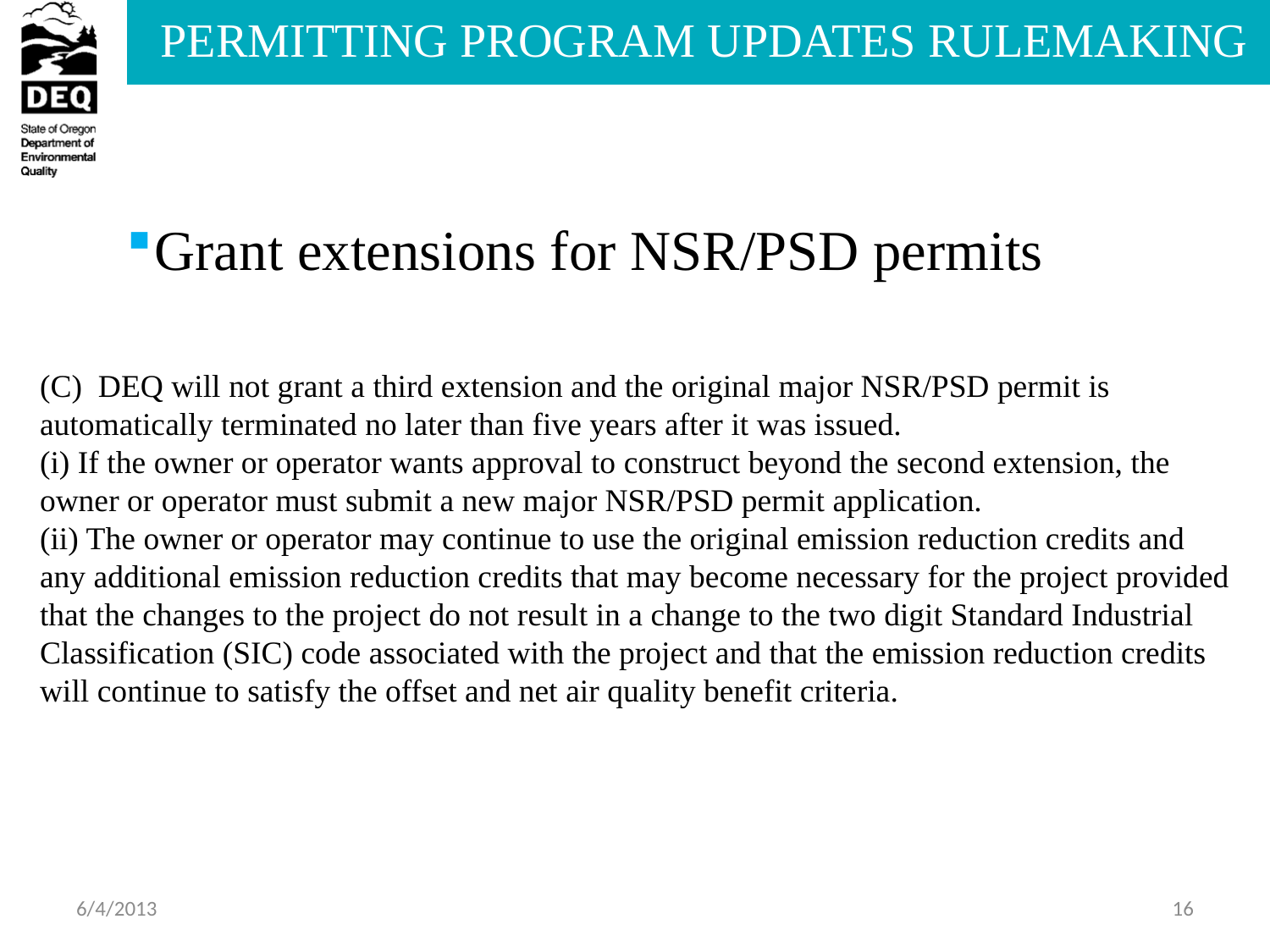

Grant extensions for NSR/PSD permits

(C)  DEQ will not grant a third extension and the original major NSR/PSD permit is automatically terminated no later than five years after it was issued.
(i) If the owner or operator wants approval to construct beyond the second extension, the owner or operator must submit a new major NSR/PSD permit application.
(ii) The owner or operator may continue to use the original emission reduction credits and any additional emission reduction credits that may become necessary for the project provided that the changes to the project do not result in a change to the two digit Standard Industrial Classification (SIC) code associated with the project and that the emission reduction credits will continue to satisfy the offset and net air quality benefit criteria.
6/4/2013
16